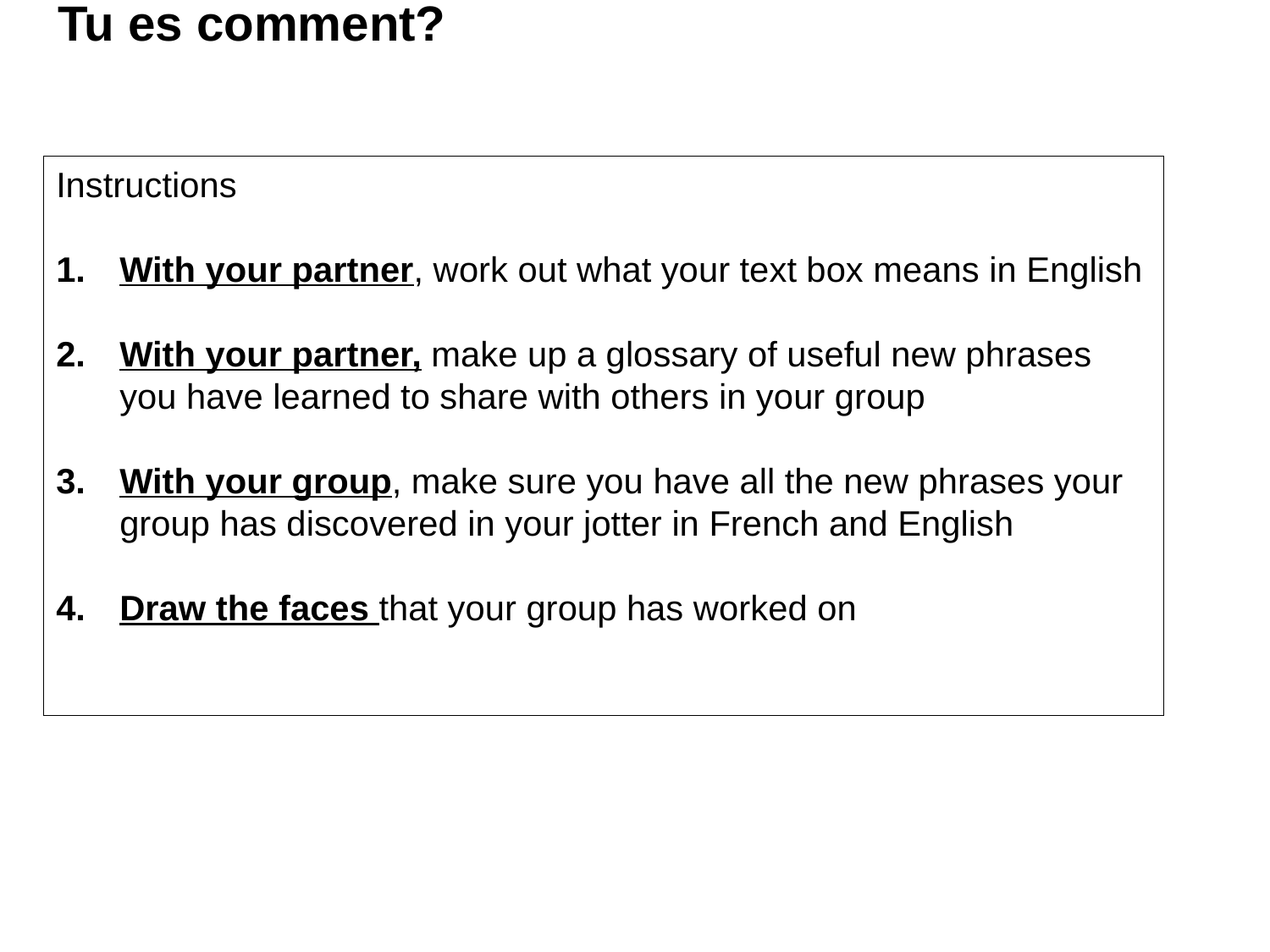

Tu es comment?

Instructions

With your partner, work out what your text box means in English

With your partner, make up a glossary of useful new phrases you have learned to share with others in your group

With your group, make sure you have all the new phrases your group has discovered in your jotter in French and English

Draw the faces that your group has worked on